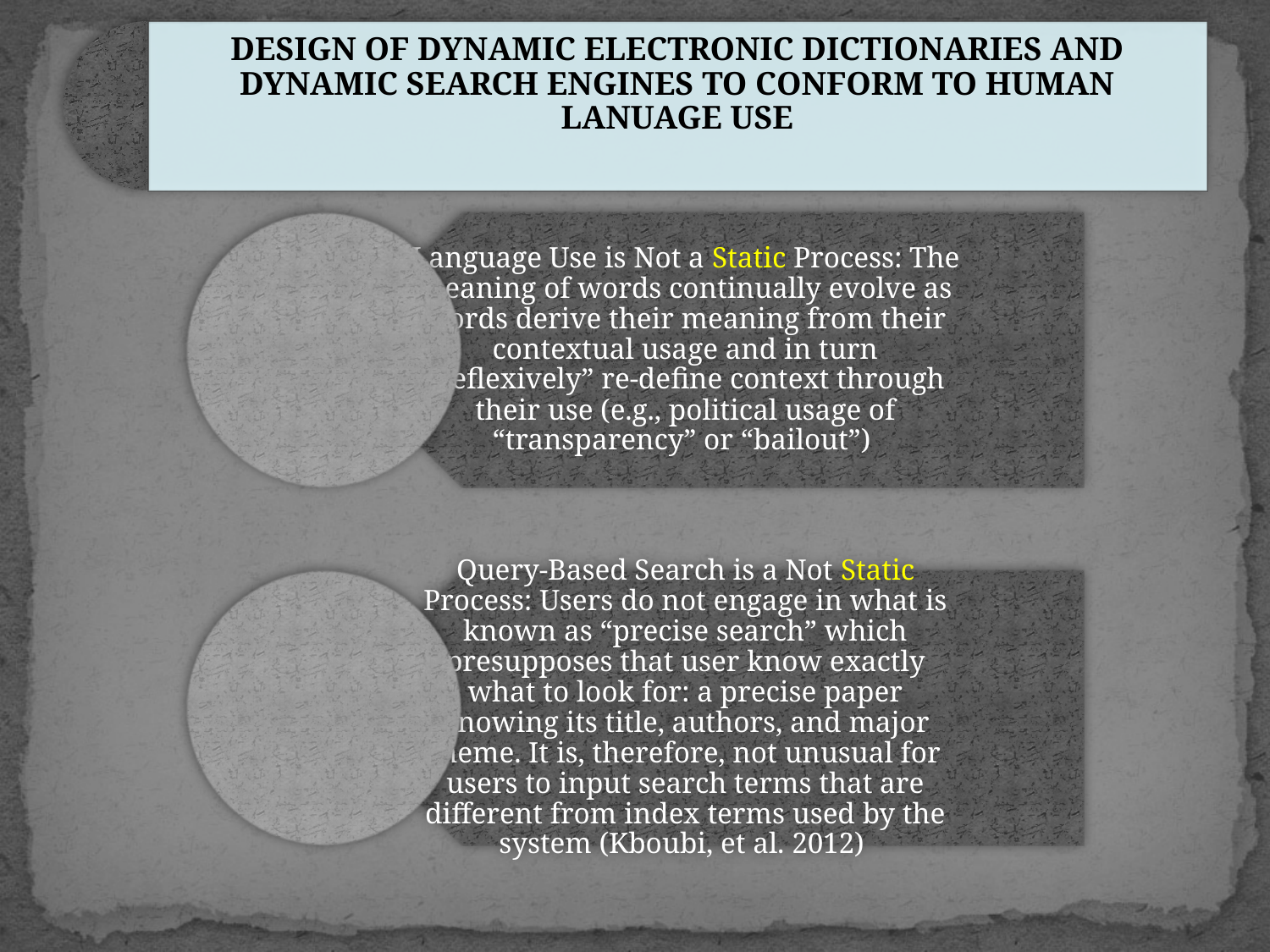

DESIGN OF DYNAMIC ELECTRONIC DICTIONARIES AND DYNAMIC SEARCH ENGINES TO CONFORM TO HUMAN LANUAGE USE
Language Use is Not a Static Process: The meaning of words continually evolve as words derive their meaning from their contextual usage and in turn “reflexively” re-define context through their use (e.g., political usage of “transparency” or “bailout”)
Query-Based Search is a Not Static Process: Users do not engage in what is known as “precise search” which presupposes that user know exactly what to look for: a precise paper knowing its title, authors, and major theme. It is, therefore, not unusual for users to input search terms that are different from index terms used by the system (Kboubi, et al. 2012)